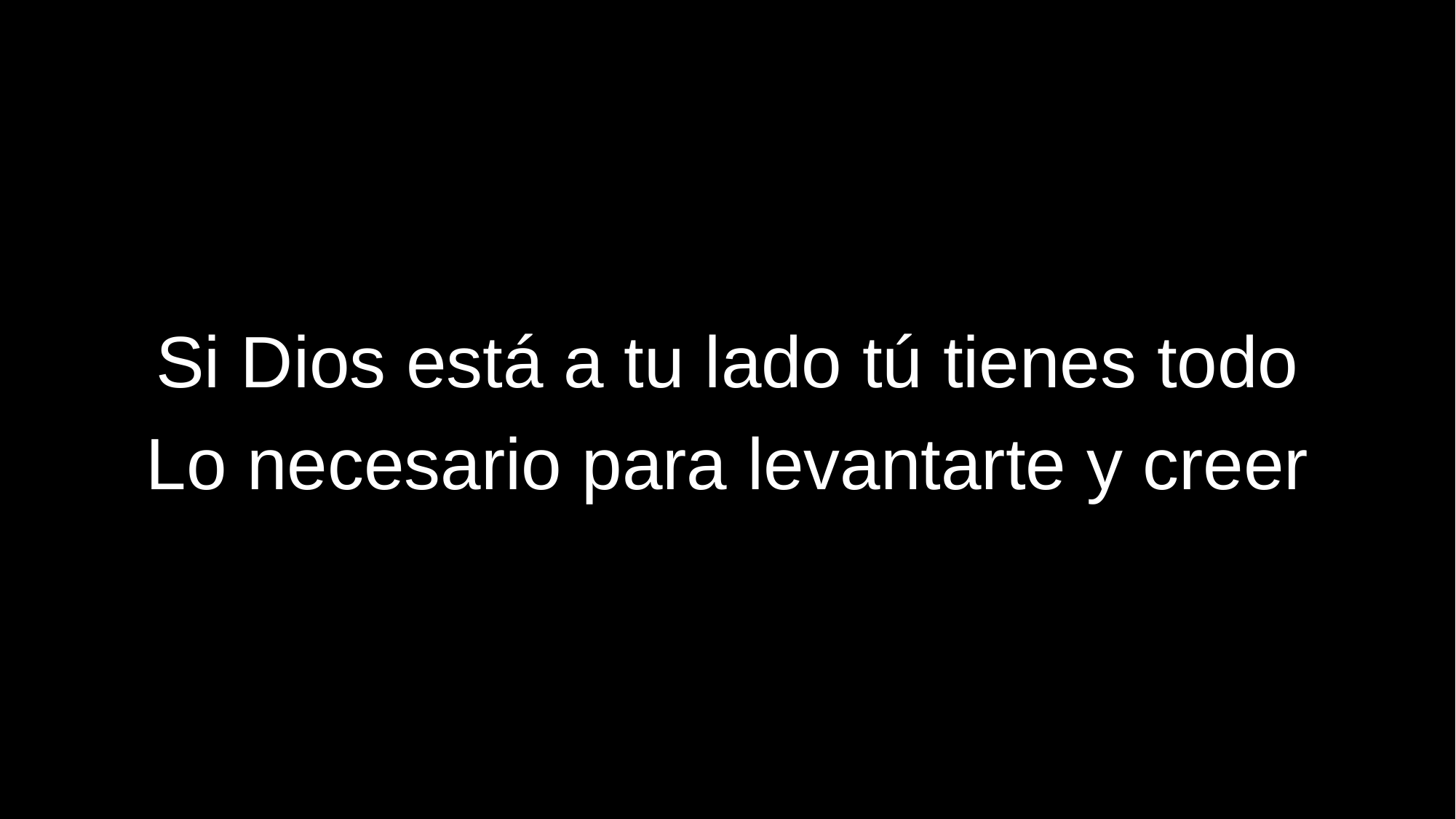

Si Dios está a tu lado tú tienes todo
Lo necesario para levantarte y creer